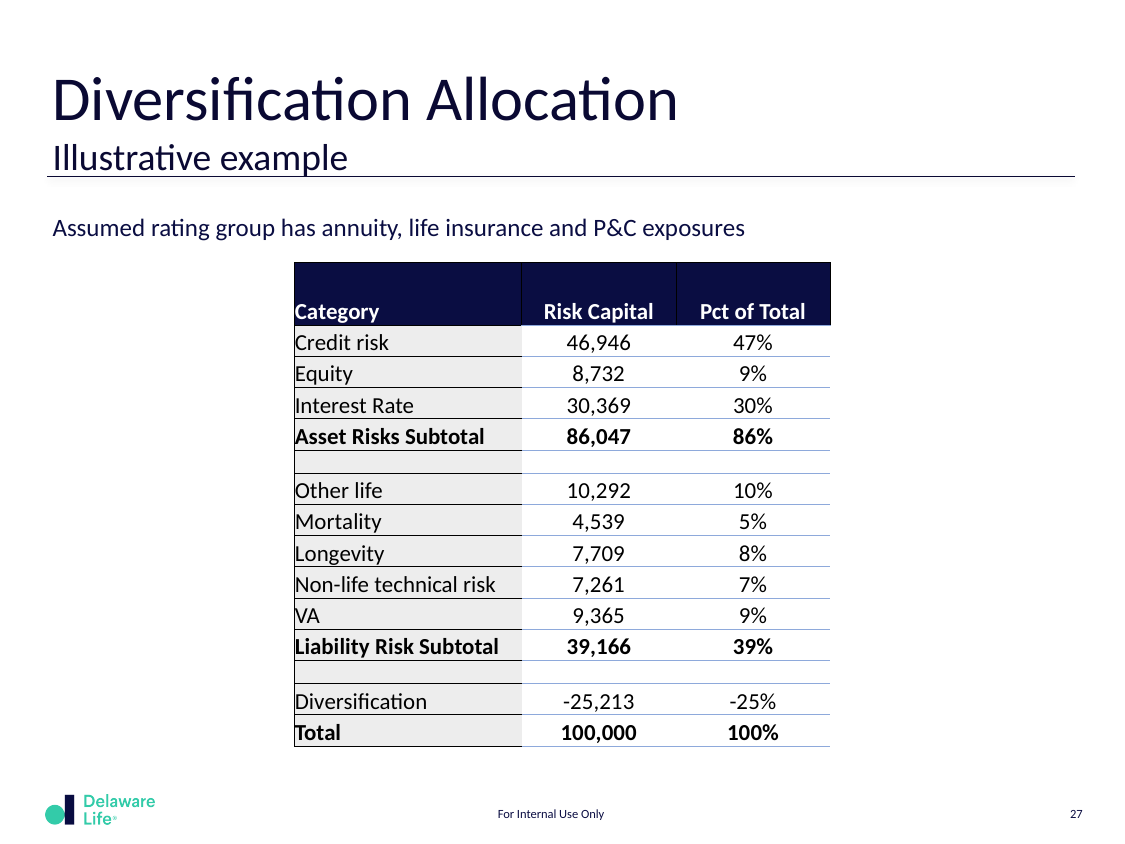

# Diversification Allocation Illustrative example
Assumed rating group has annuity, life insurance and P&C exposures

| Category | Risk Capital | Pct of Total |
| --- | --- | --- |
| Credit risk | 46,946 | 47% |
| Equity | 8,732 | 9% |
| Interest Rate | 30,369 | 30% |
| Asset Risks Subtotal | 86,047 | 86% |
|  |  |  |
| Other life | 10,292 | 10% |
| Mortality | 4,539 | 5% |
| Longevity | 7,709 | 8% |
| Non-life technical risk | 7,261 | 7% |
| VA | 9,365 | 9% |
| Liability Risk Subtotal | 39,166 | 39% |
|  |  |  |
| Diversification | -25,213 | -25% |
| Total | 100,000 | 100% |
For Internal Use Only
27